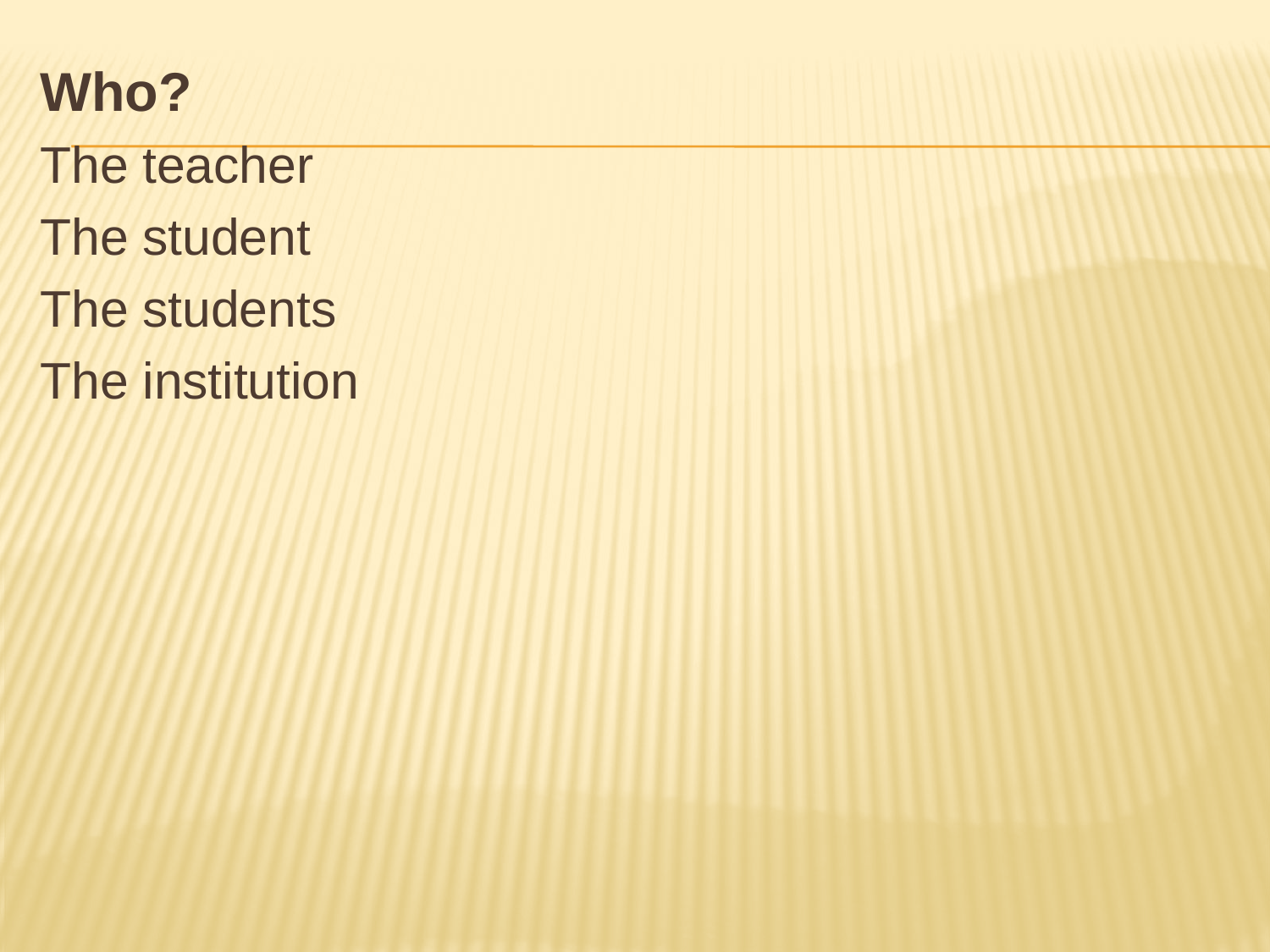

Who?
The teacher
The student
The students
The institution

#